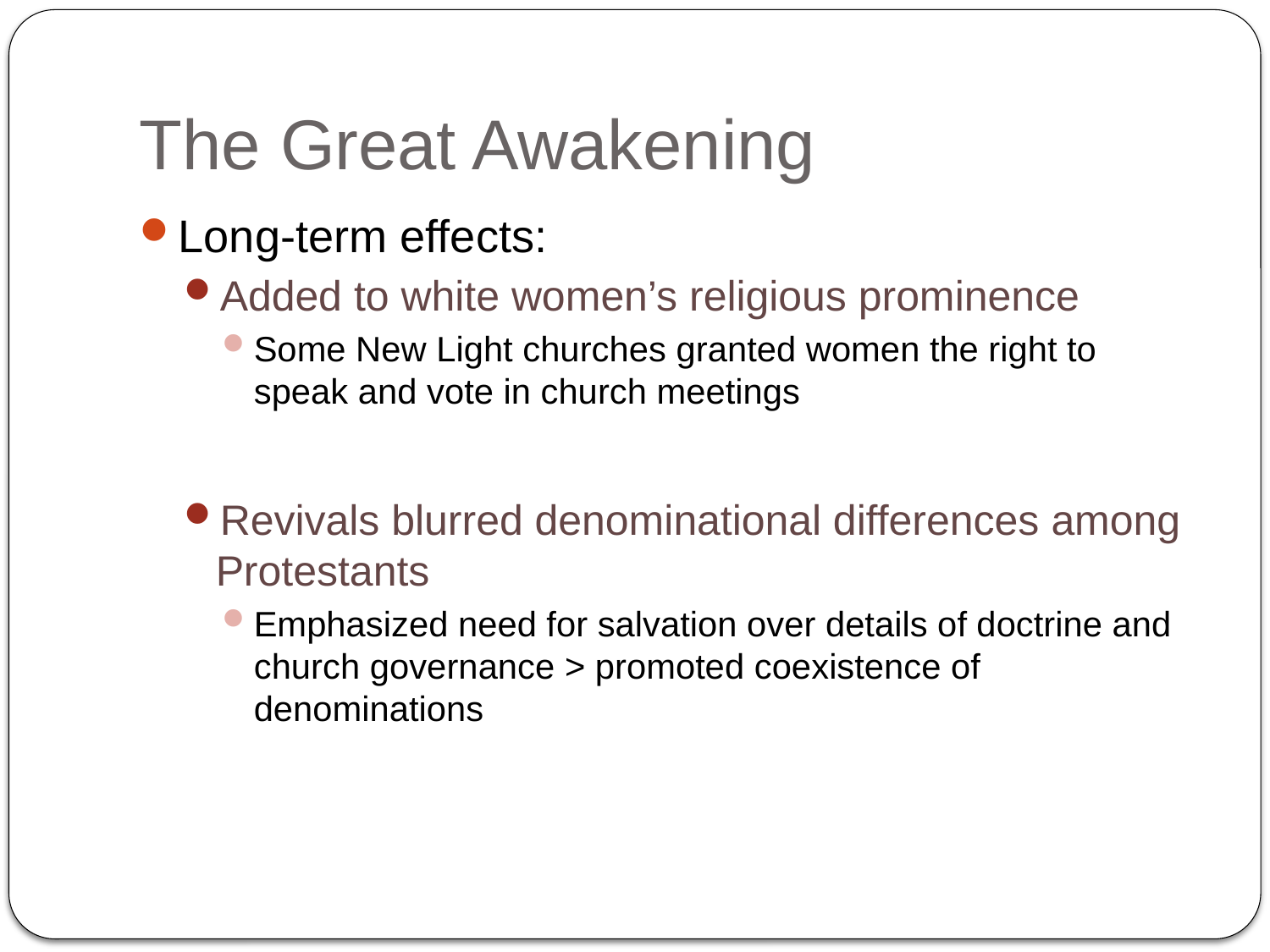

# The Great Awakening
Long-term effects:
Added to white women’s religious prominence
Some New Light churches granted women the right to speak and vote in church meetings

Revivals blurred denominational differences among Protestants
Emphasized need for salvation over details of doctrine and church governance > promoted coexistence of denominations